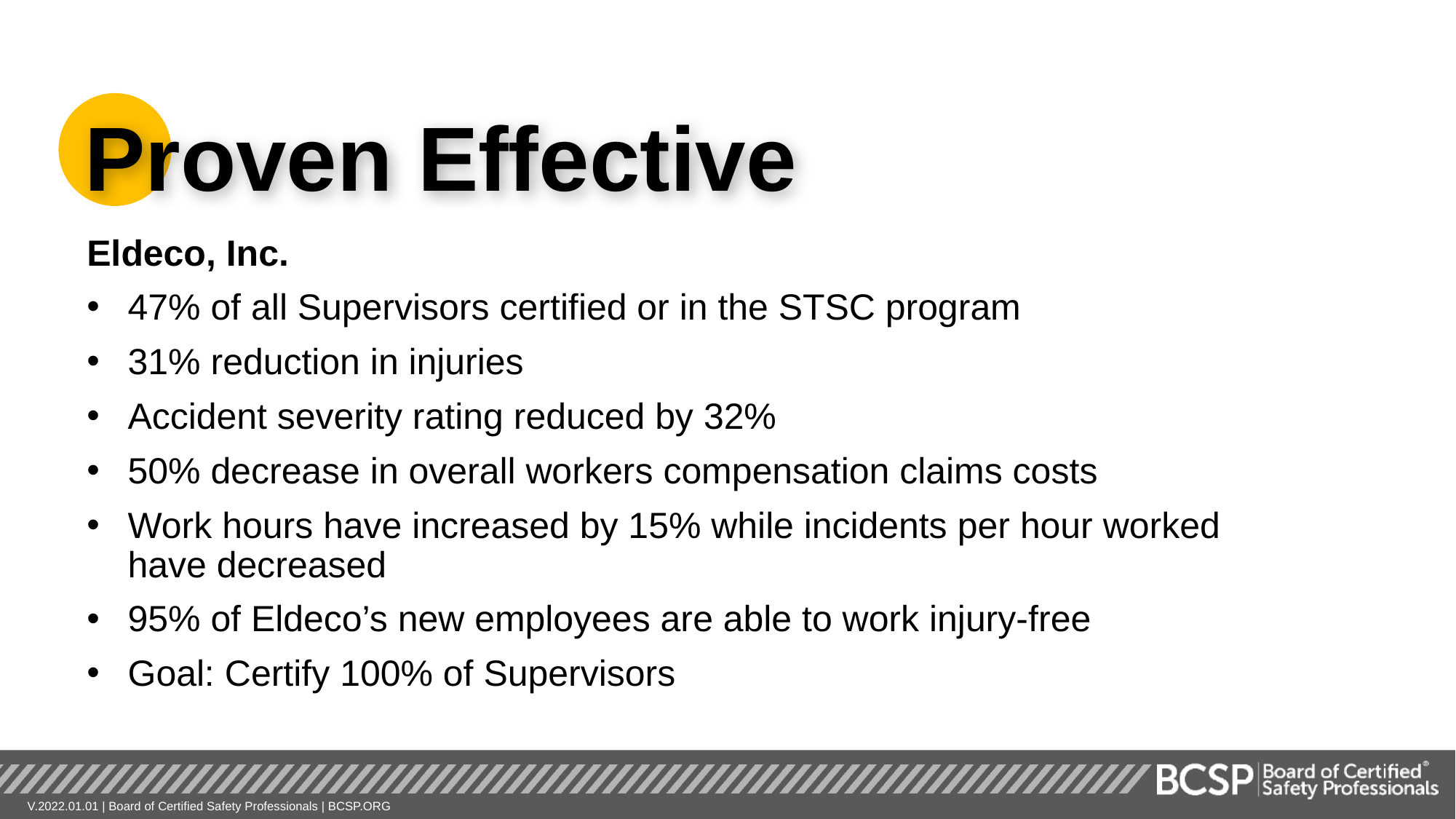

Proven Effective
Eldeco, Inc.
47% of all Supervisors certified or in the STSC program
31% reduction in injuries
Accident severity rating reduced by 32%
50% decrease in overall workers compensation claims costs
Work hours have increased by 15% while incidents per hour worked
have decreased
95% of Eldeco’s new employees are able to work injury-free
Goal: Certify 100% of Supervisors